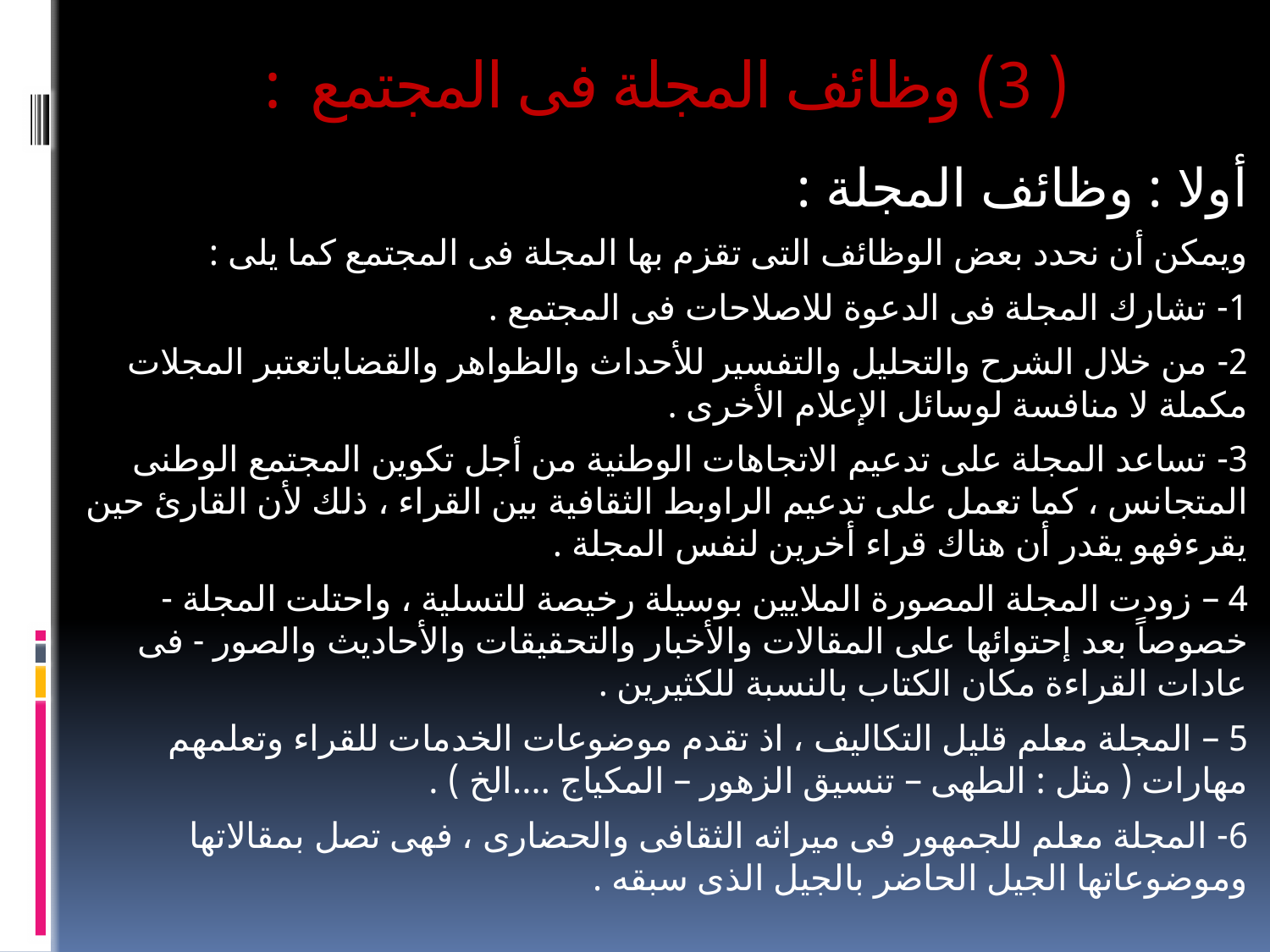

# ( 3) وظائف المجلة فى المجتمع  :
أولا : وظائف المجلة :
ويمكن أن نحدد بعض الوظائف التى تقزم بها المجلة فى المجتمع كما يلى :
1- تشارك المجلة فى الدعوة للاصلاحات فى المجتمع .
2- من خلال الشرح والتحليل والتفسير للأحداث والظواهر والقضاياتعتبر المجلات مكملة لا منافسة لوسائل الإعلام الأخرى .
3- تساعد المجلة على تدعيم الاتجاهات الوطنية من أجل تكوين المجتمع الوطنى المتجانس ، كما تعمل على تدعيم الراوبط الثقافية بين القراء ، ذلك لأن القارئ حين يقرءفهو يقدر أن هناك قراء أخرين لنفس المجلة .
4 – زودت المجلة المصورة الملايين بوسيلة رخيصة للتسلية ، واحتلت المجلة - خصوصاً بعد إحتوائها على المقالات والأخبار والتحقيقات والأحاديث والصور - فى عادات القراءة مكان الكتاب بالنسبة للكثيرين .
5 – المجلة معلم قليل التكاليف ، اذ تقدم موضوعات الخدمات للقراء وتعلمهم مهارات ( مثل : الطهى – تنسيق الزهور – المكياج ....الخ ) .
6- المجلة معلم للجمهور فى ميراثه الثقافى والحضارى ، فهى تصل بمقالاتها وموضوعاتها الجيل الحاضر بالجيل الذى سبقه .